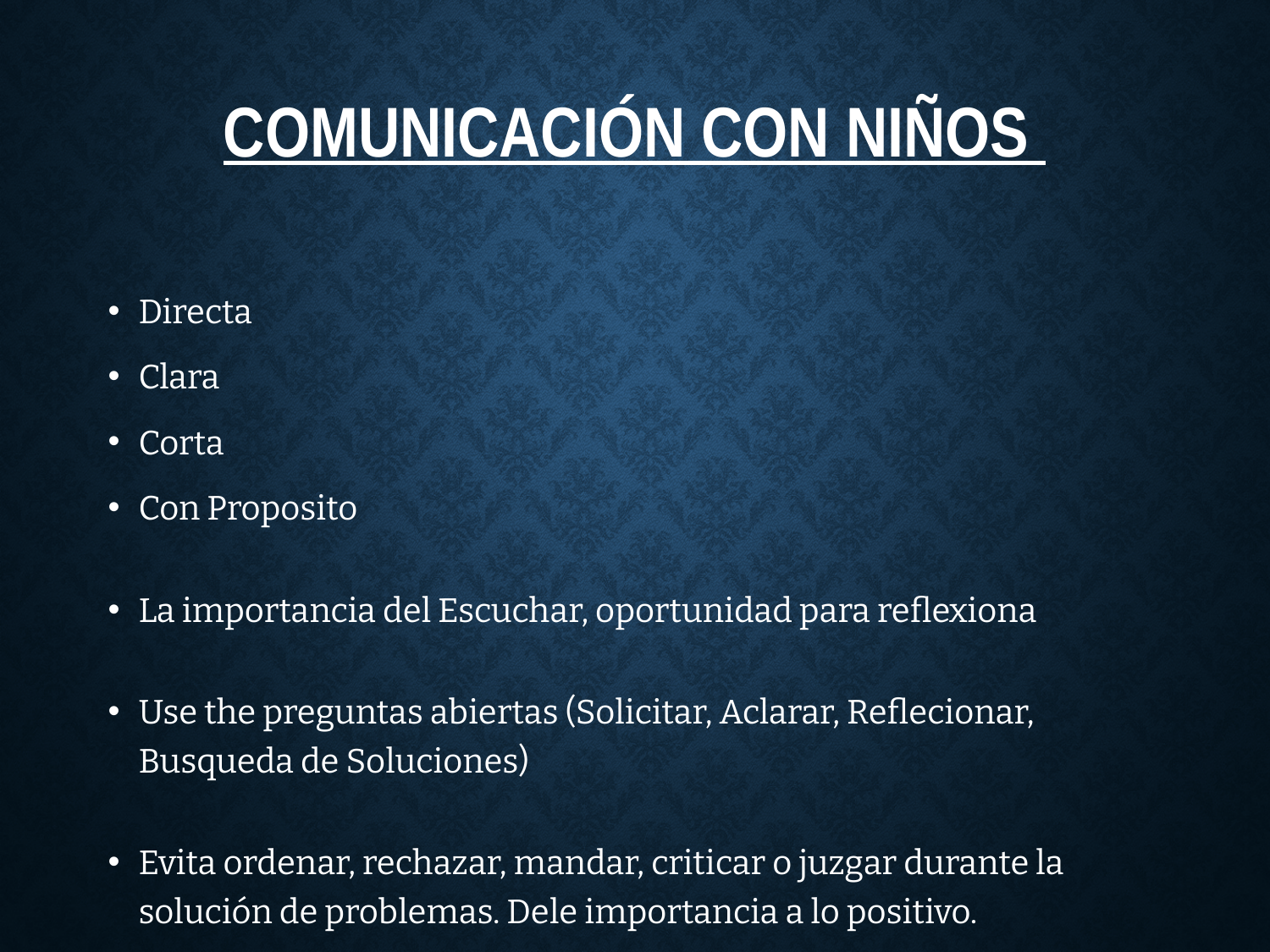

# Comunicación Con Niños
Directa
Clara
Corta
Con Proposito

La importancia del Escuchar, oportunidad para reflexiona

Use the preguntas abiertas (Solicitar, Aclarar, Reflecionar, Busqueda de Soluciones)

Evita ordenar, rechazar, mandar, criticar o juzgar durante la solución de problemas. Dele importancia a lo positivo.